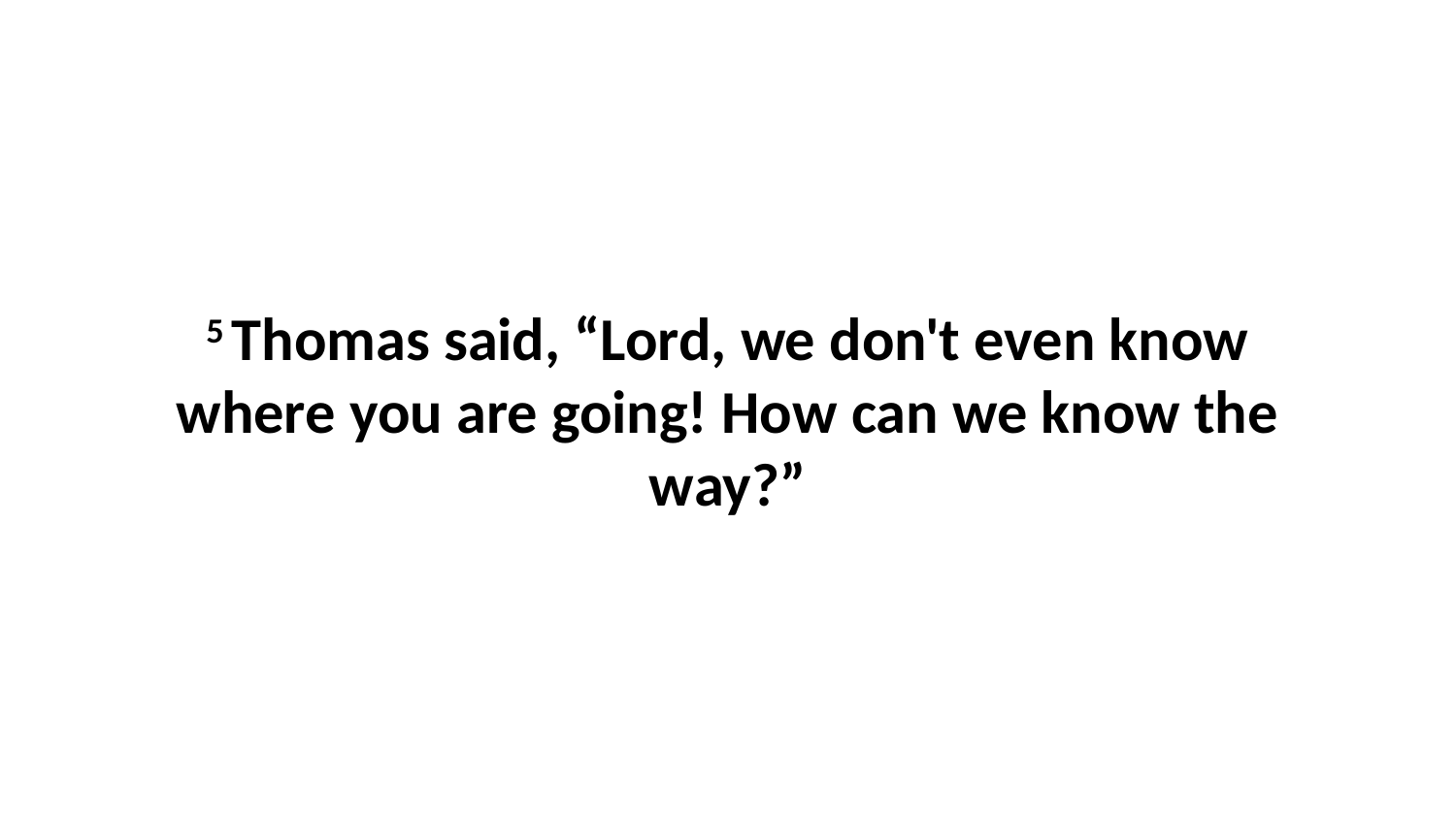

5 Thomas said, “Lord, we don't even know where you are going! How can we know the way?”